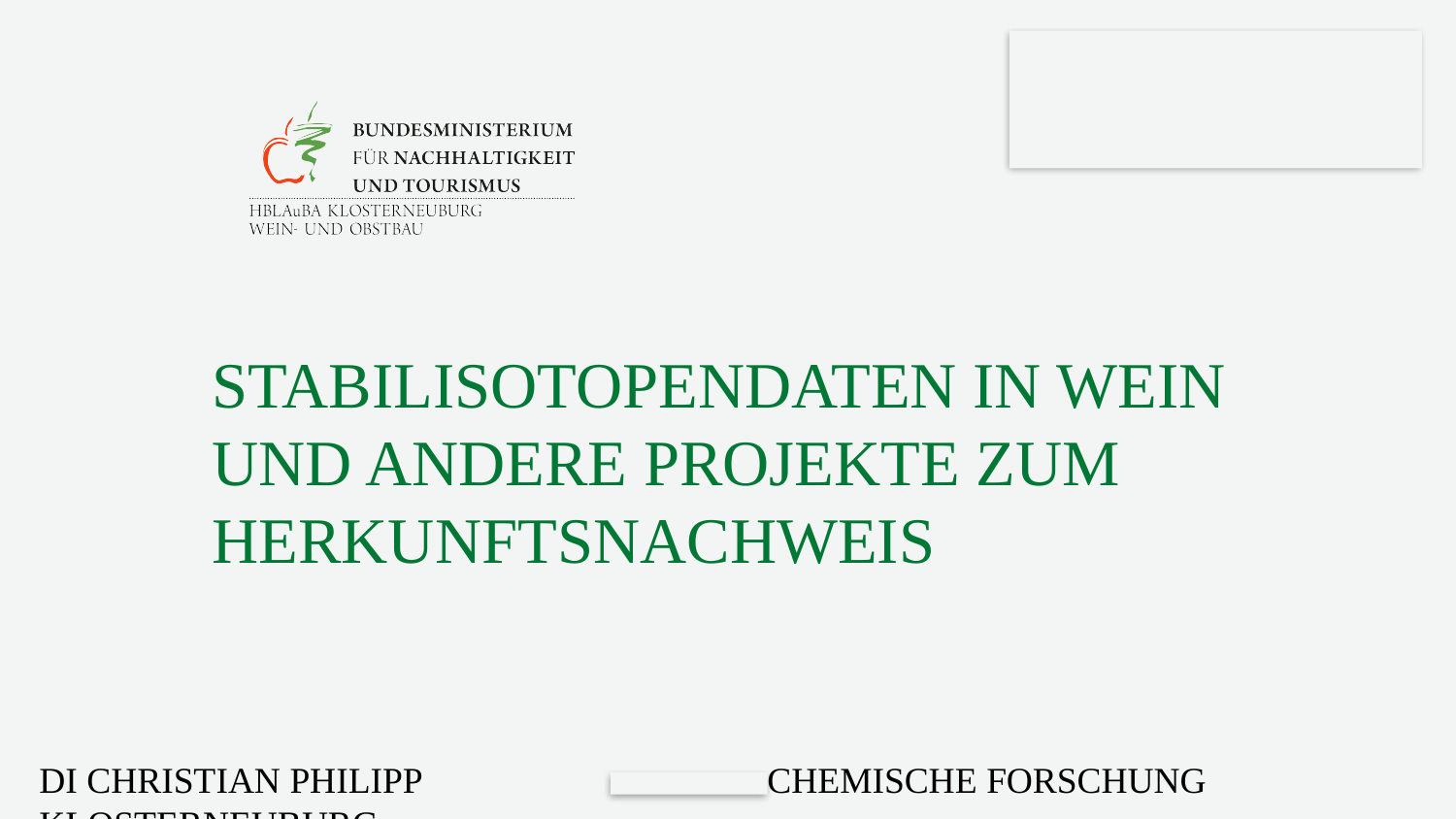

Stabilisotopendaten in Wein und andere Projekte zum Herkunftsnachweis
DI Christian Philipp			chemische Forschung Klosterneuburg